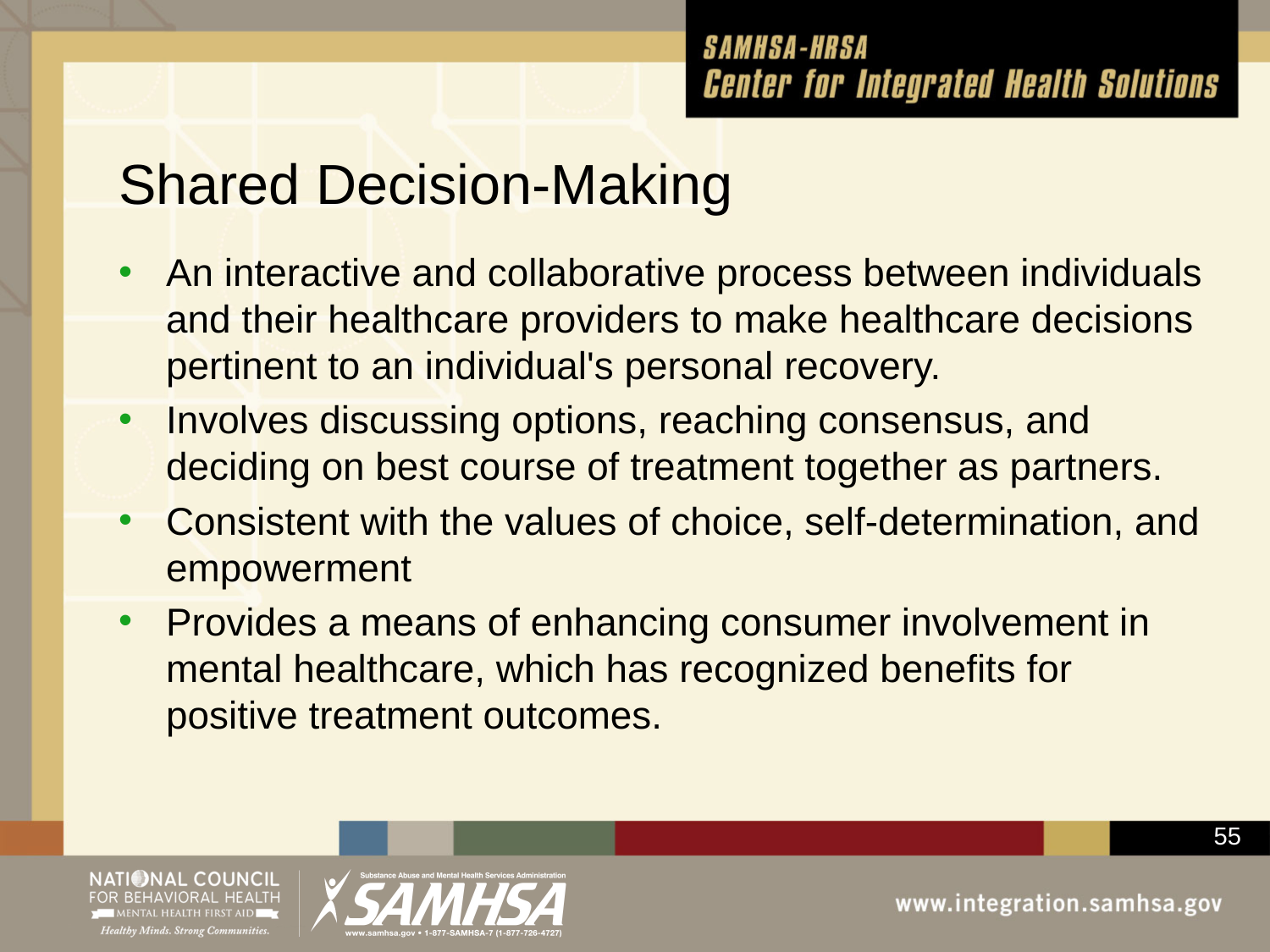

# Shared Decision-Making
An interactive and collaborative process between individuals and their healthcare providers to make healthcare decisions pertinent to an individual's personal recovery.
Involves discussing options, reaching consensus, and deciding on best course of treatment together as partners.
Consistent with the values of choice, self-determination, and empowerment
Provides a means of enhancing consumer involvement in mental healthcare, which has recognized benefits for positive treatment outcomes.